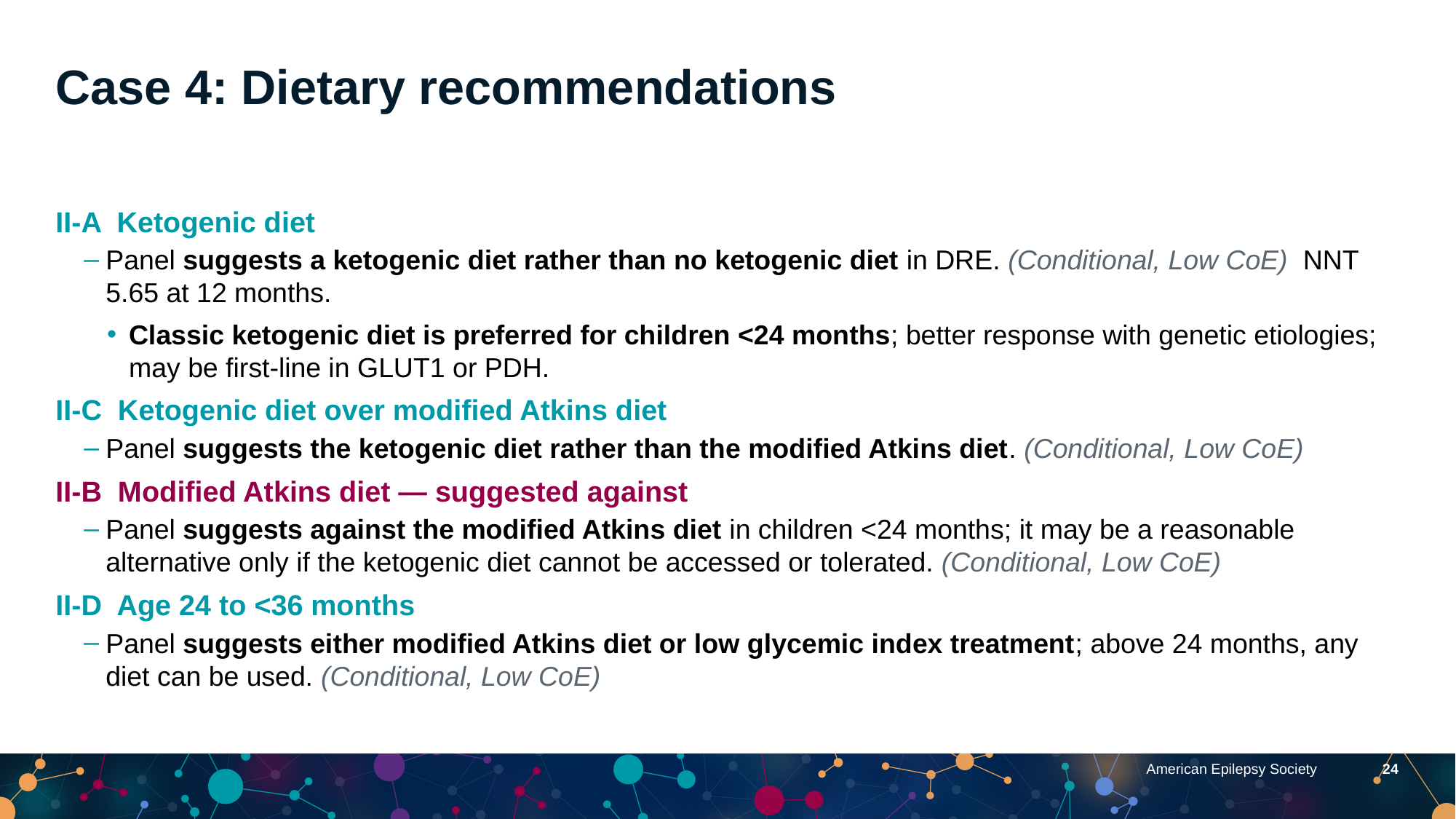

Case 4: Dietary recommendations
II-A  Ketogenic diet
Panel suggests a ketogenic diet rather than no ketogenic diet in DRE. (Conditional, Low CoE)  NNT 5.65 at 12 months.
Classic ketogenic diet is preferred for children <24 months; better response with genetic etiologies; may be first-line in GLUT1 or PDH.
II-C  Ketogenic diet over modified Atkins diet
Panel suggests the ketogenic diet rather than the modified Atkins diet. (Conditional, Low CoE)
II-B  Modified Atkins diet — suggested against
Panel suggests against the modified Atkins diet in children <24 months; it may be a reasonable alternative only if the ketogenic diet cannot be accessed or tolerated. (Conditional, Low CoE)
II-D  Age 24 to <36 months
Panel suggests either modified Atkins diet or low glycemic index treatment; above 24 months, any diet can be used. (Conditional, Low CoE)
American Epilepsy Society